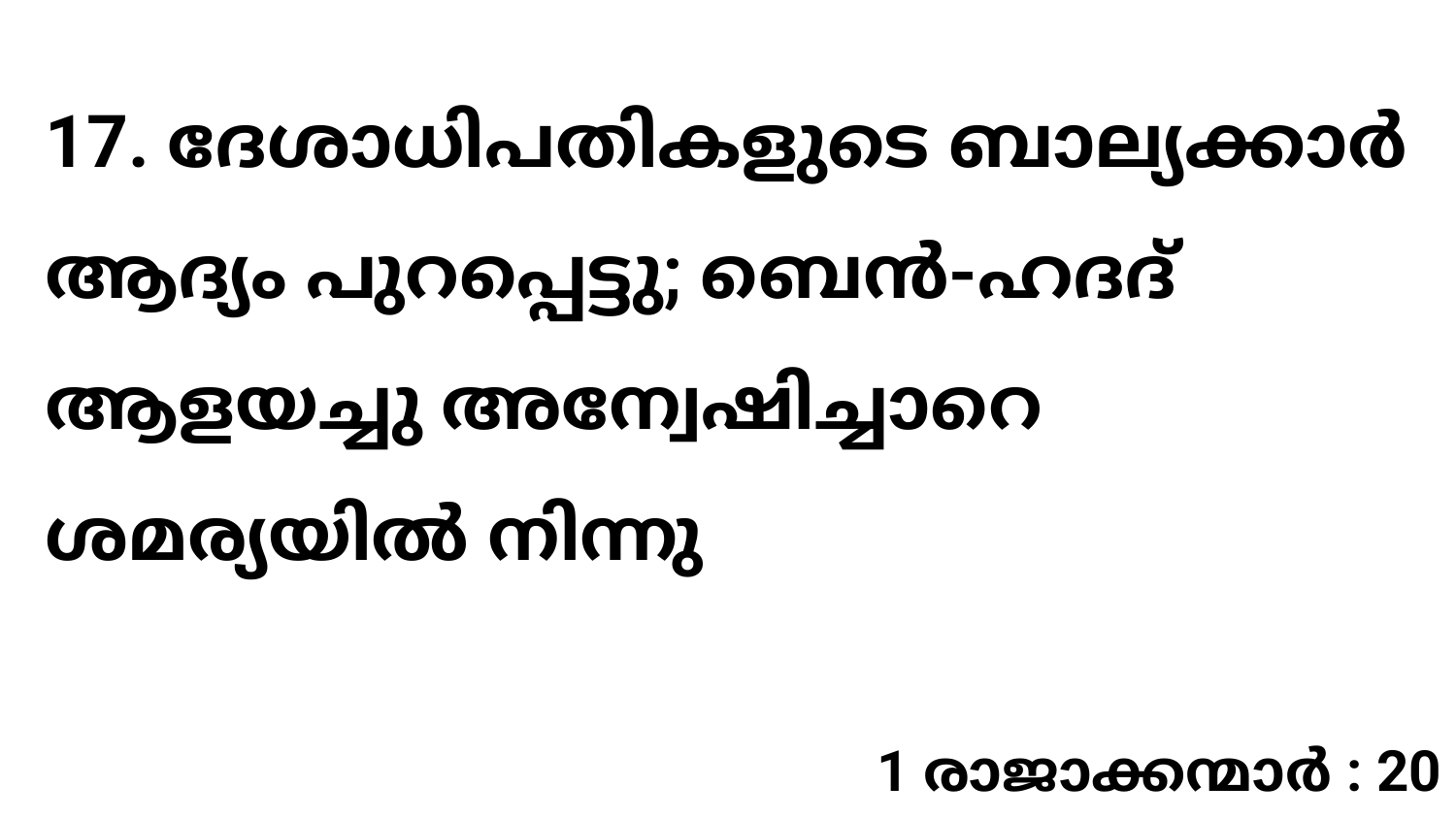

17. ദേശാധിപതികളുടെ ബാല്യക്കാർ ആദ്യം പുറപ്പെട്ടു; ബെൻ-ഹദദ് ആളയച്ചു അന്വേഷിച്ചാറെ ശമര്യയിൽ നിന്നു
1 രാജാക്കന്മാർ : 20